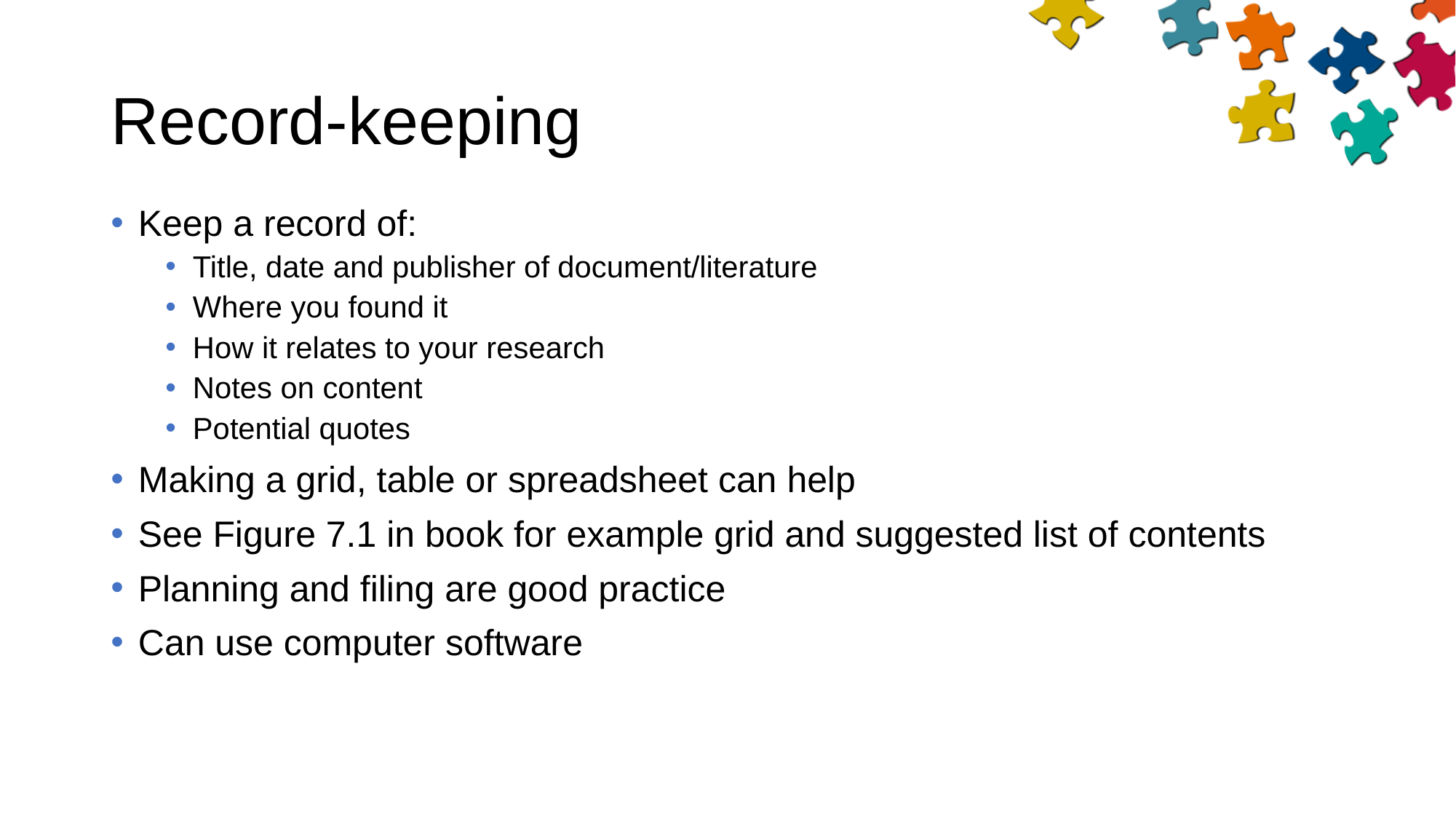

# Record-keeping
Keep a record of:
Title, date and publisher of document/literature
Where you found it
How it relates to your research
Notes on content
Potential quotes
Making a grid, table or spreadsheet can help
See Figure 7.1 in book for example grid and suggested list of contents
Planning and filing are good practice
Can use computer software